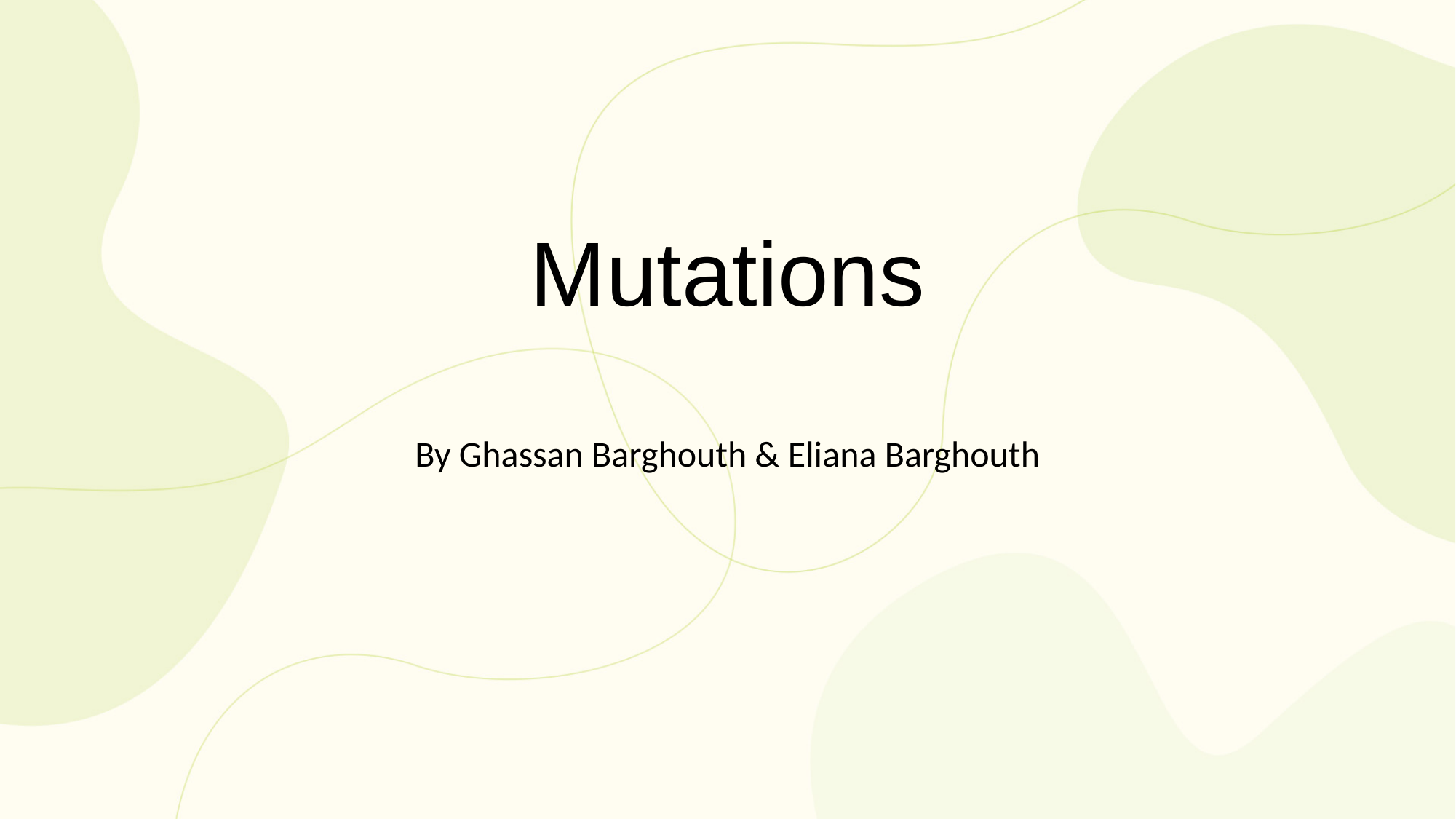

# Mutations

By Ghassan Barghouth & Eliana Barghouth